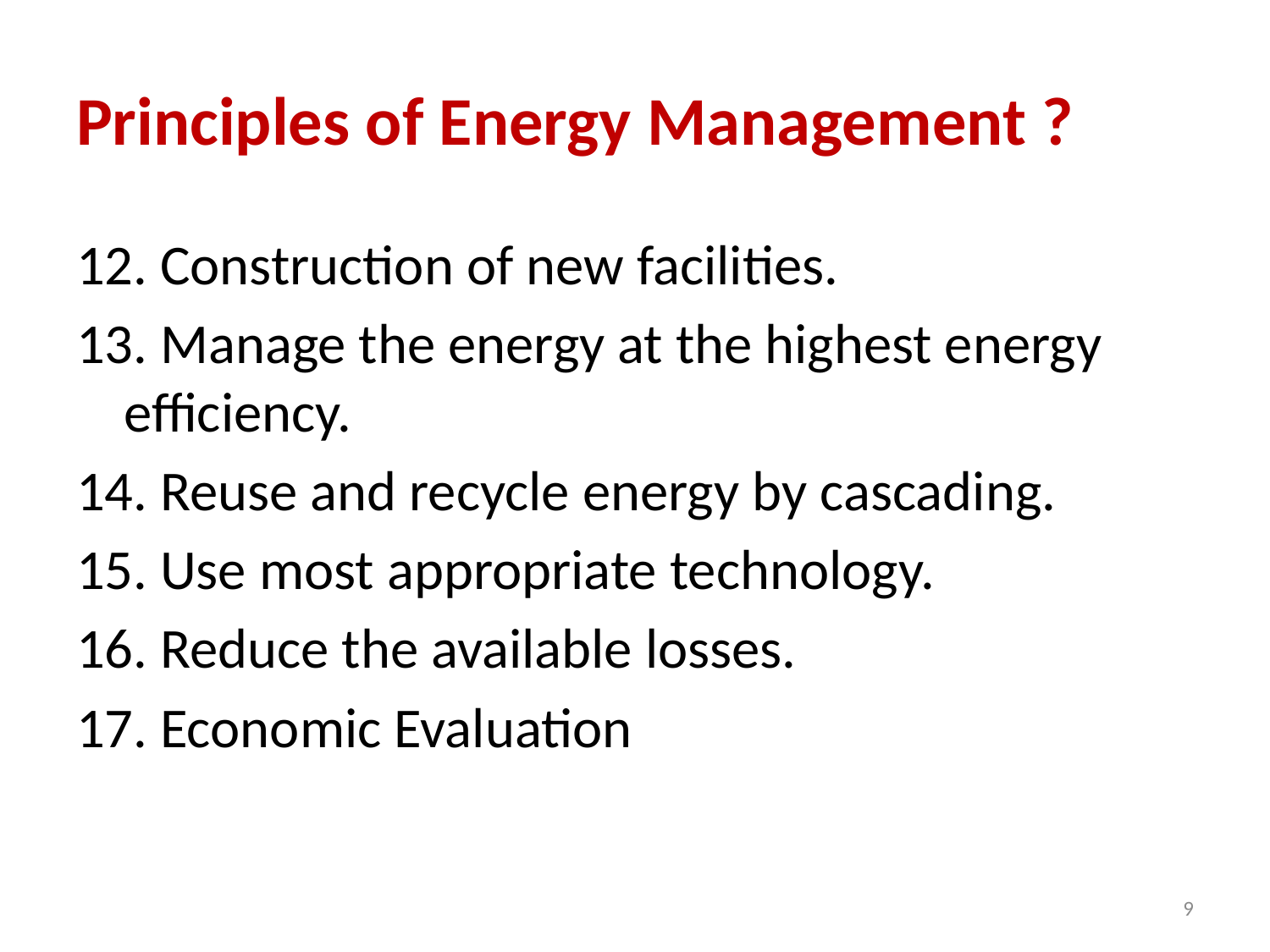

# Principles of Energy Management ?
12. Construction of new facilities.
13. Manage the energy at the highest energy efficiency.
14. Reuse and recycle energy by cascading.
15. Use most appropriate technology.
16. Reduce the available losses.
17. Economic Evaluation

9